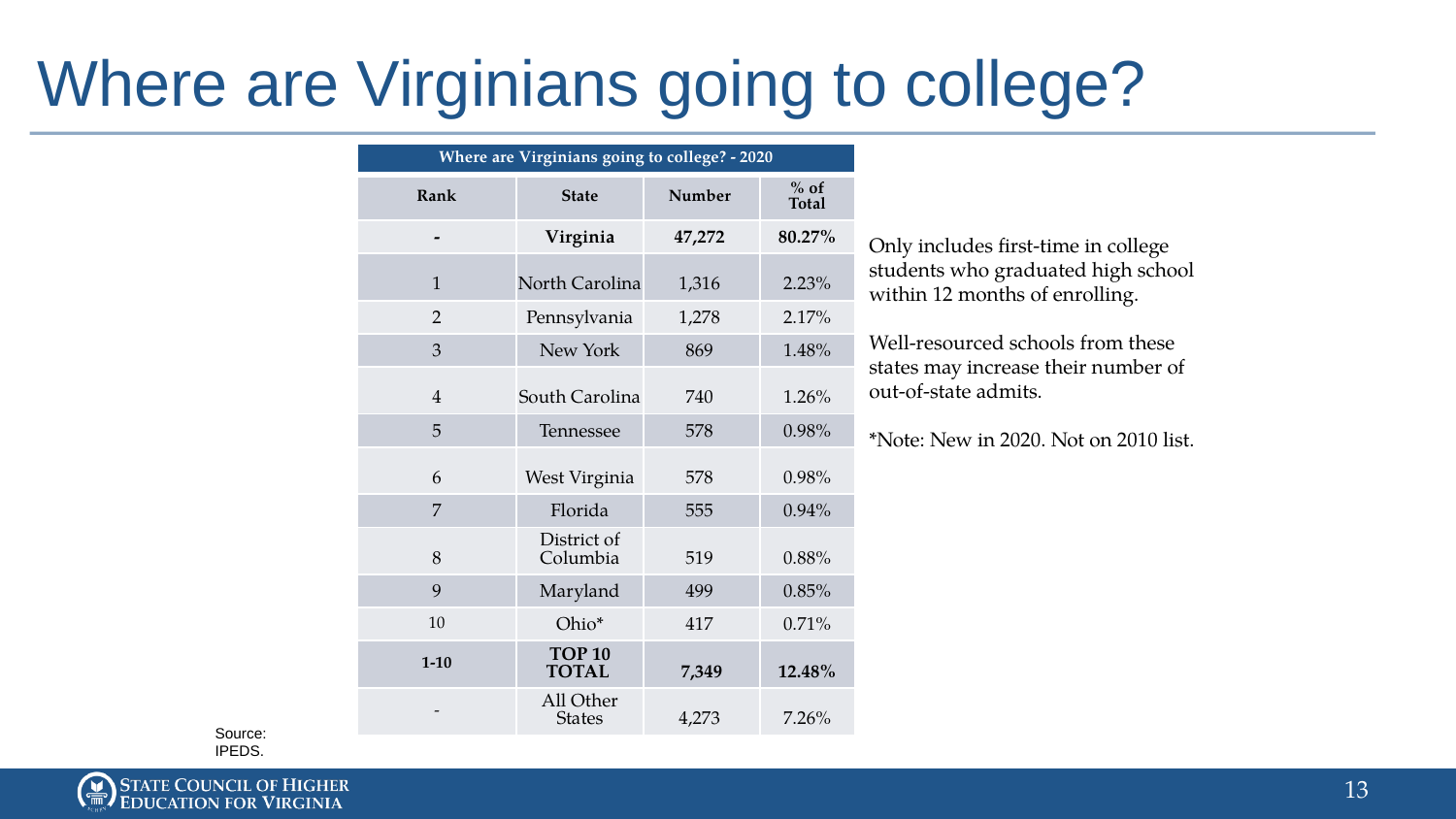

# Where are Virginians going to college?
| Where are Virginians going to college? - 2020 | Top 10 Out-of-State Destinations for All FTIC Virginia Residents 2020 | Top 10 Out-of-State Destinations for All FTIC Virginia Residents 2020 | Top 10 Out-of-State Destinations for All FTIC Virginia Residents 2020 |
| --- | --- | --- | --- |
| Rank | State | Number | % of Total |
| - | Virginia | 47,272 | 80.27% |
| 1 | North Carolina | 1,316 | 2.23% |
| 2 | Pennsylvania | 1,278 | 2.17% |
| 3 | New York | 869 | 1.48% |
| 4 | South Carolina | 740 | 1.26% |
| 5 | Tennessee | 578 | 0.98% |
| 6 | West Virginia | 578 | 0.98% |
| 7 | Florida | 555 | 0.94% |
| 8 | District of Columbia | 519 | 0.88% |
| 9 | Maryland | 499 | 0.85% |
| 10 | Ohio\* | 417 | 0.71% |
| 1-10 | TOP 10 TOTAL | 7,349 | 12.48% |
| - | All Other States | 4,273 | 7.26% |
Only includes first-time in college students who graduated high school within 12 months of enrolling.

Well-resourced schools from these states may increase their number of out-of-state admits.

*Note: New in 2020. Not on 2010 list.

Source: IPEDS.
13